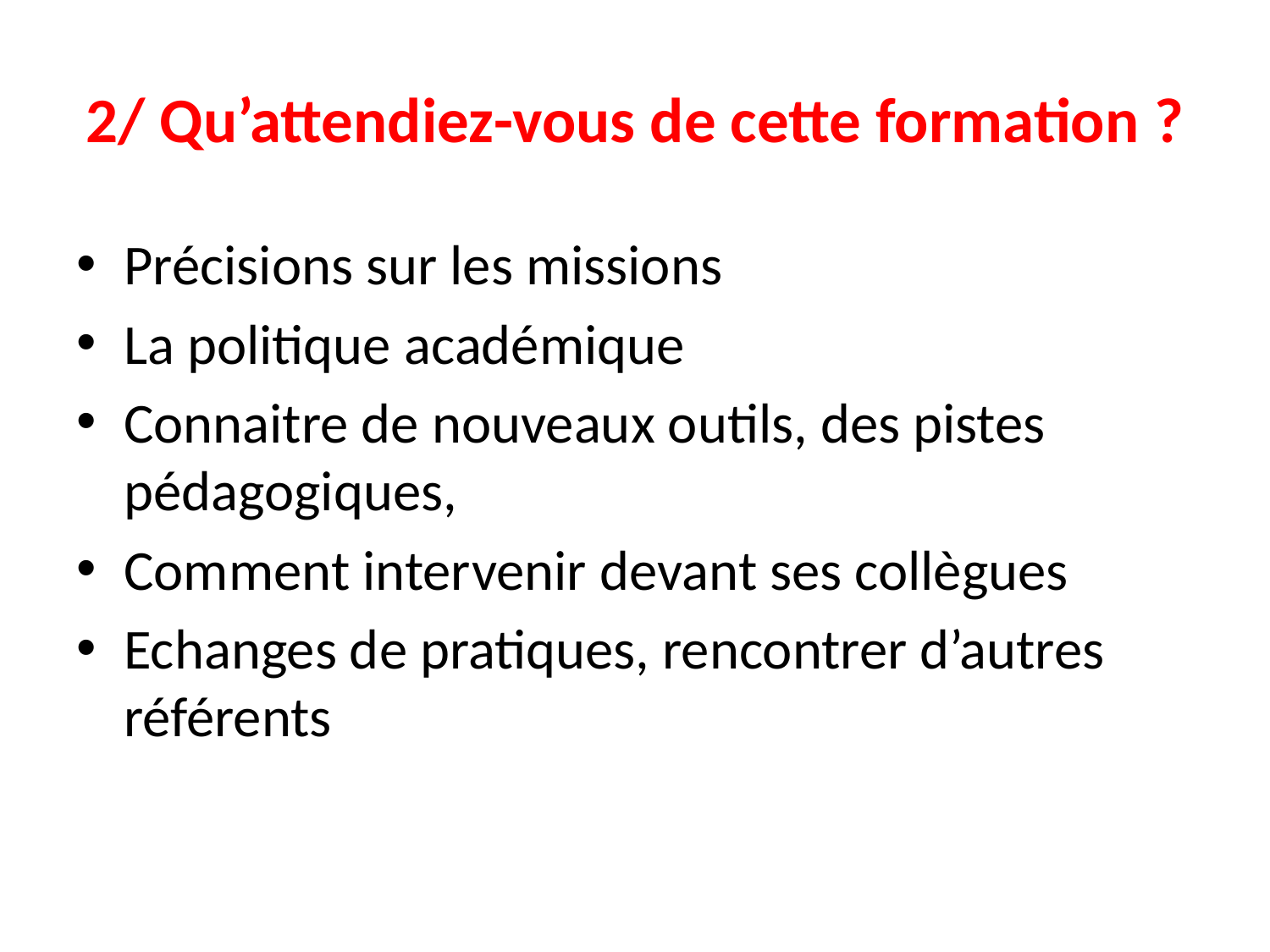

# 2/ Qu’attendiez-vous de cette formation ?
Précisions sur les missions
La politique académique
Connaitre de nouveaux outils, des pistes pédagogiques,
Comment intervenir devant ses collègues
Echanges de pratiques, rencontrer d’autres référents